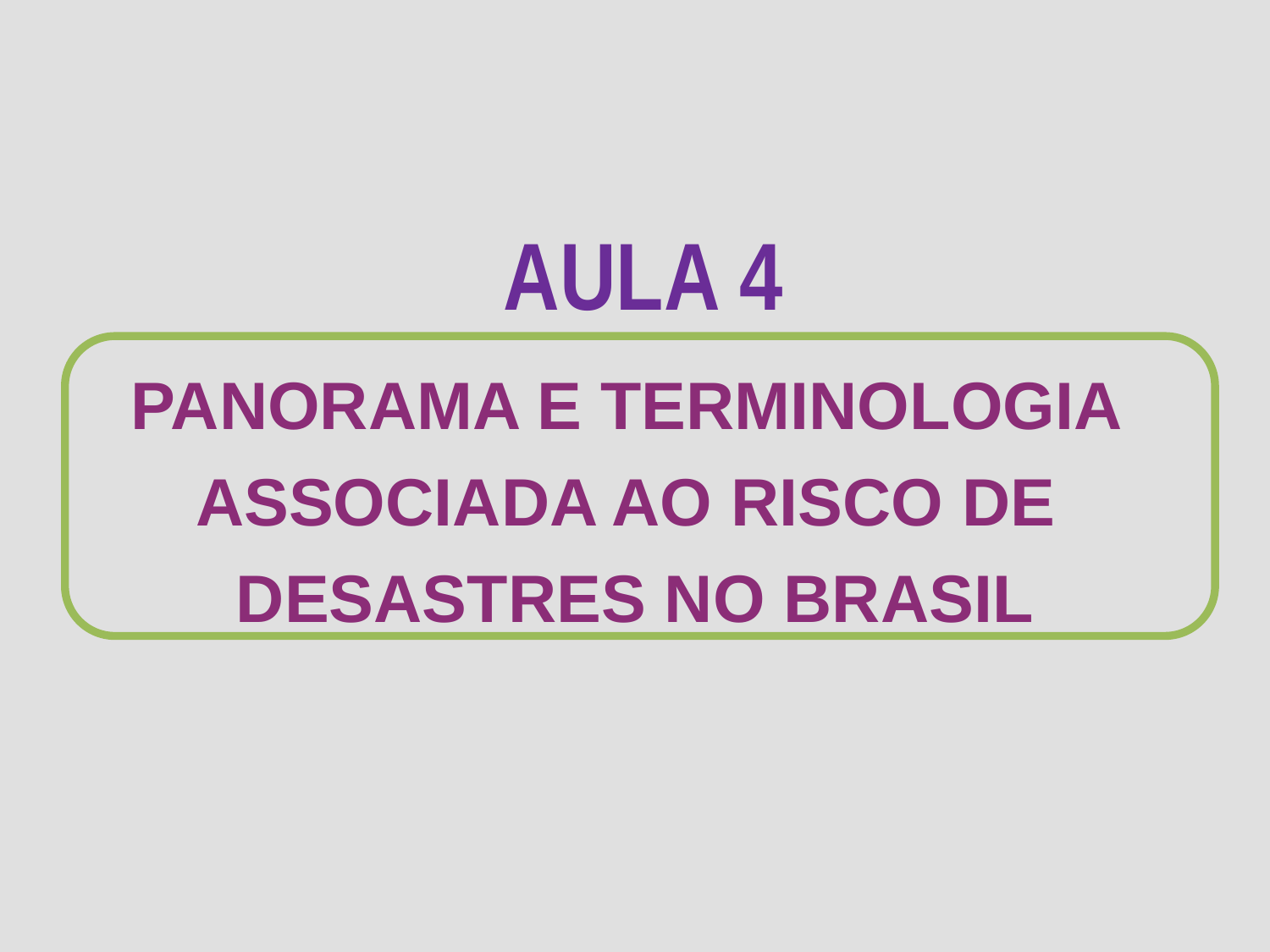

AULA 4

PANORAMA E TERMINOLOGIA
ASSOCIADA AO RISCO DE
DESASTRES NO BRASIL